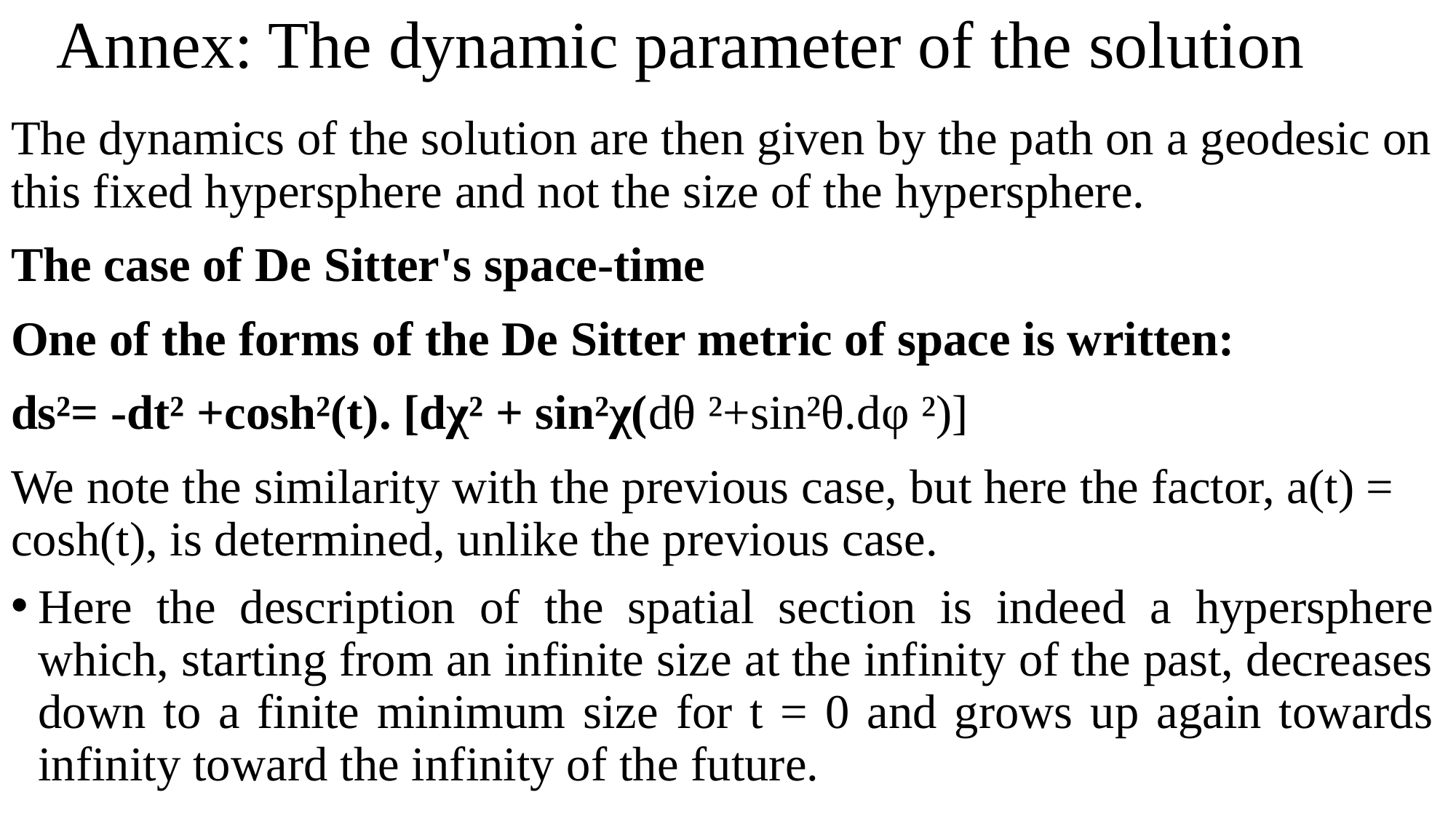

# Annex: The dynamic parameter of the solution
The dynamics of the solution are then given by the path on a geodesic on this fixed hypersphere and not the size of the hypersphere.
The case of De Sitter's space-time
One of the forms of the De Sitter metric of space is written:
ds²= -dt² +cosh²(t). [dχ² + sin²χ(dθ ²+sin²θ.dφ ²)]
We note the similarity with the previous case, but here the factor, a(t) = cosh(t), is determined, unlike the previous case.
Here the description of the spatial section is indeed a hypersphere which, starting from an infinite size at the infinity of the past, decreases down to a finite minimum size for t = 0 and grows up again towards infinity toward the infinity of the future.